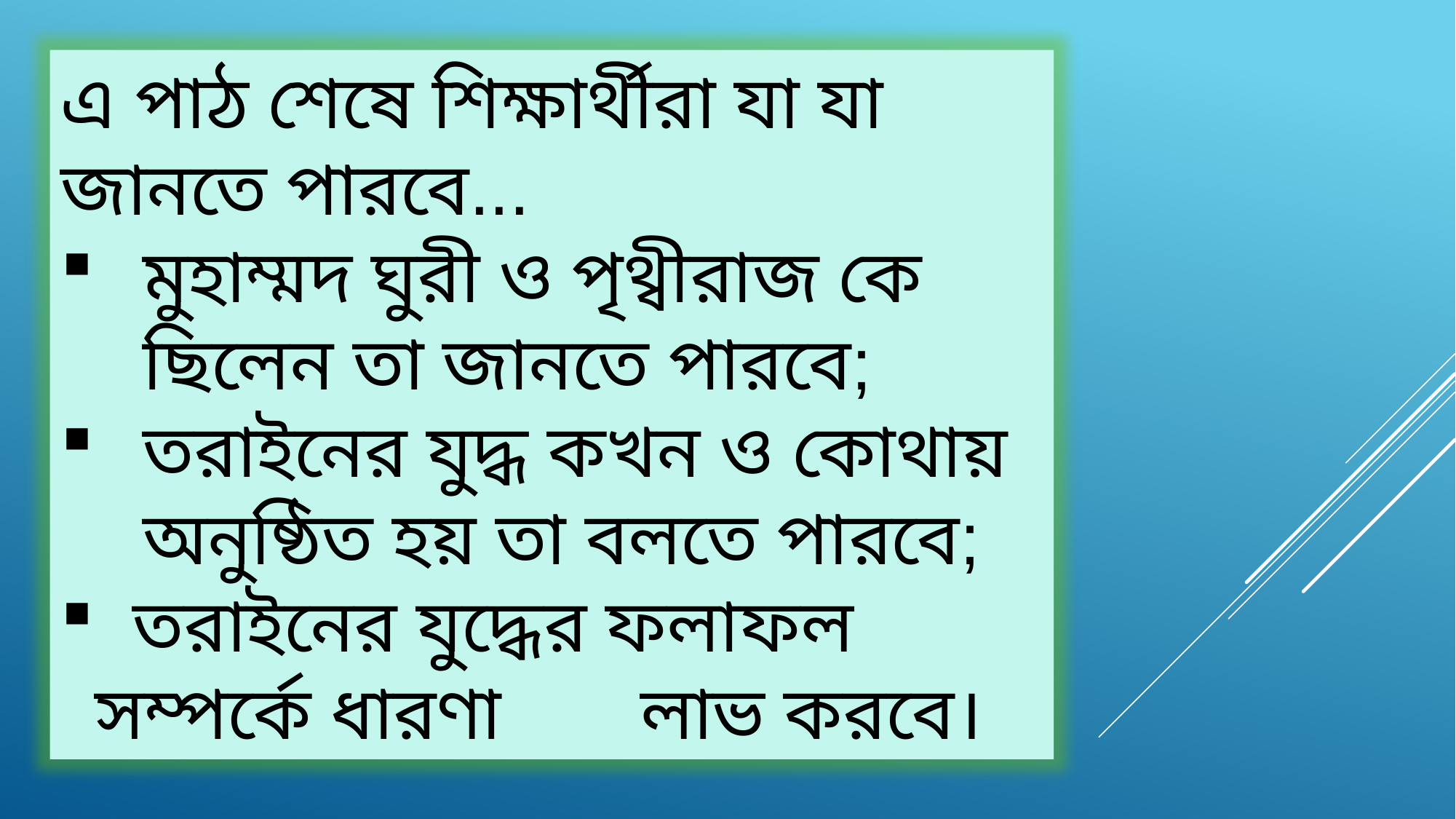

এ পাঠ শেষে শিক্ষার্থীরা যা যা জানতে পারবে...
মুহাম্মদ ঘুরী ও পৃথ্বীরাজ কে ছিলেন তা জানতে পারবে;
তরাইনের যুদ্ধ কখন ও কোথায় অনুষ্ঠিত হয় তা বলতে পারবে;
  তরাইনের যুদ্ধের ফলাফল সম্পর্কে ধারণা    	লাভ করবে।